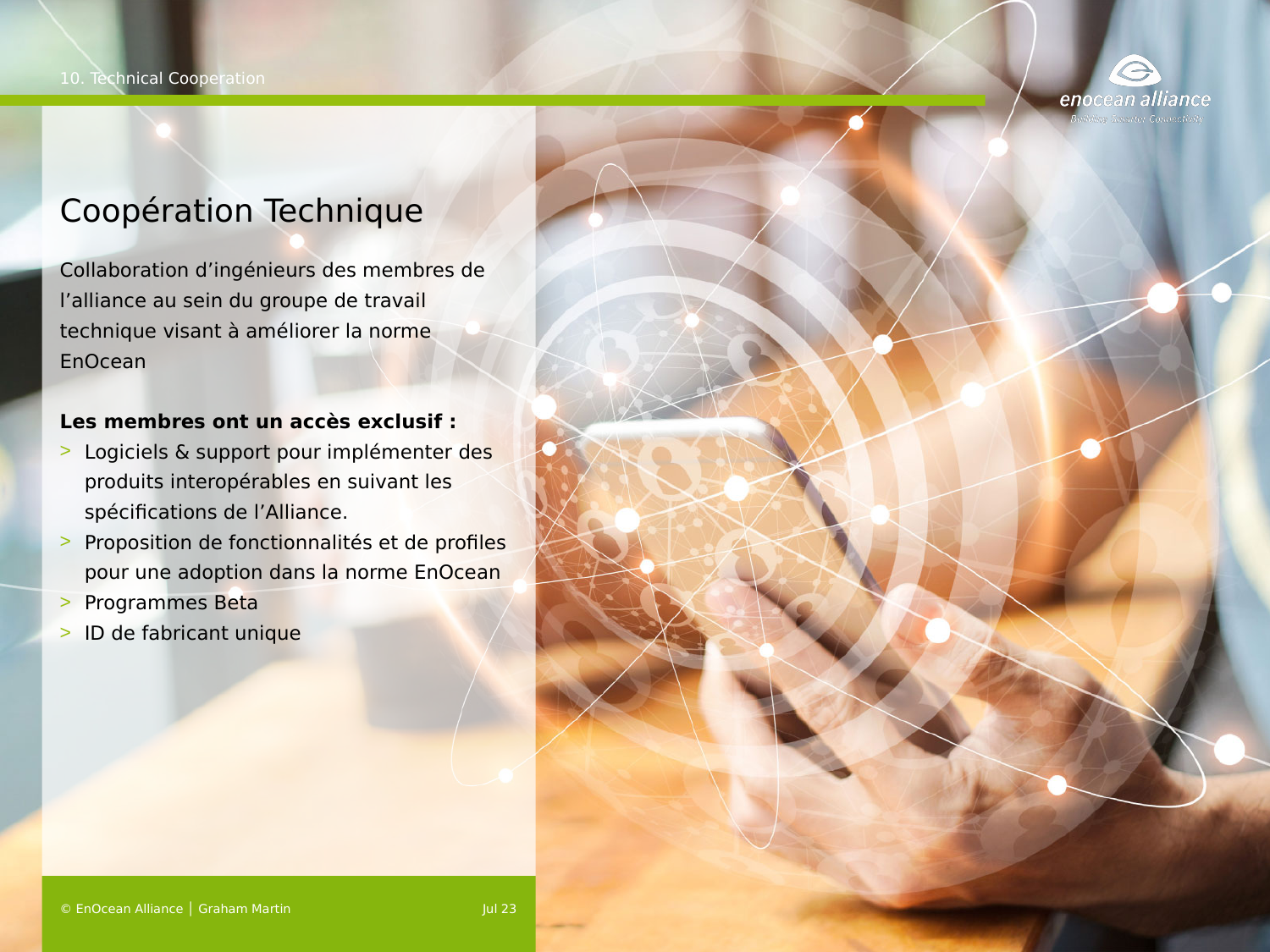

10. Technical Cooperation
# Coopération Technique
Collaboration d’ingénieurs des membres de l’alliance au sein du groupe de travail  technique visant à améliorer la norme EnOcean

Les membres ont un accès exclusif :
Logiciels & support pour implémenter des produits interopérables en suivant les spécifications de l’Alliance.
Proposition de fonctionnalités et de profiles pour une adoption dans la norme EnOcean
Programmes Beta
ID de fabricant unique
© EnOcean Alliance │ Graham Martin
Jul 23